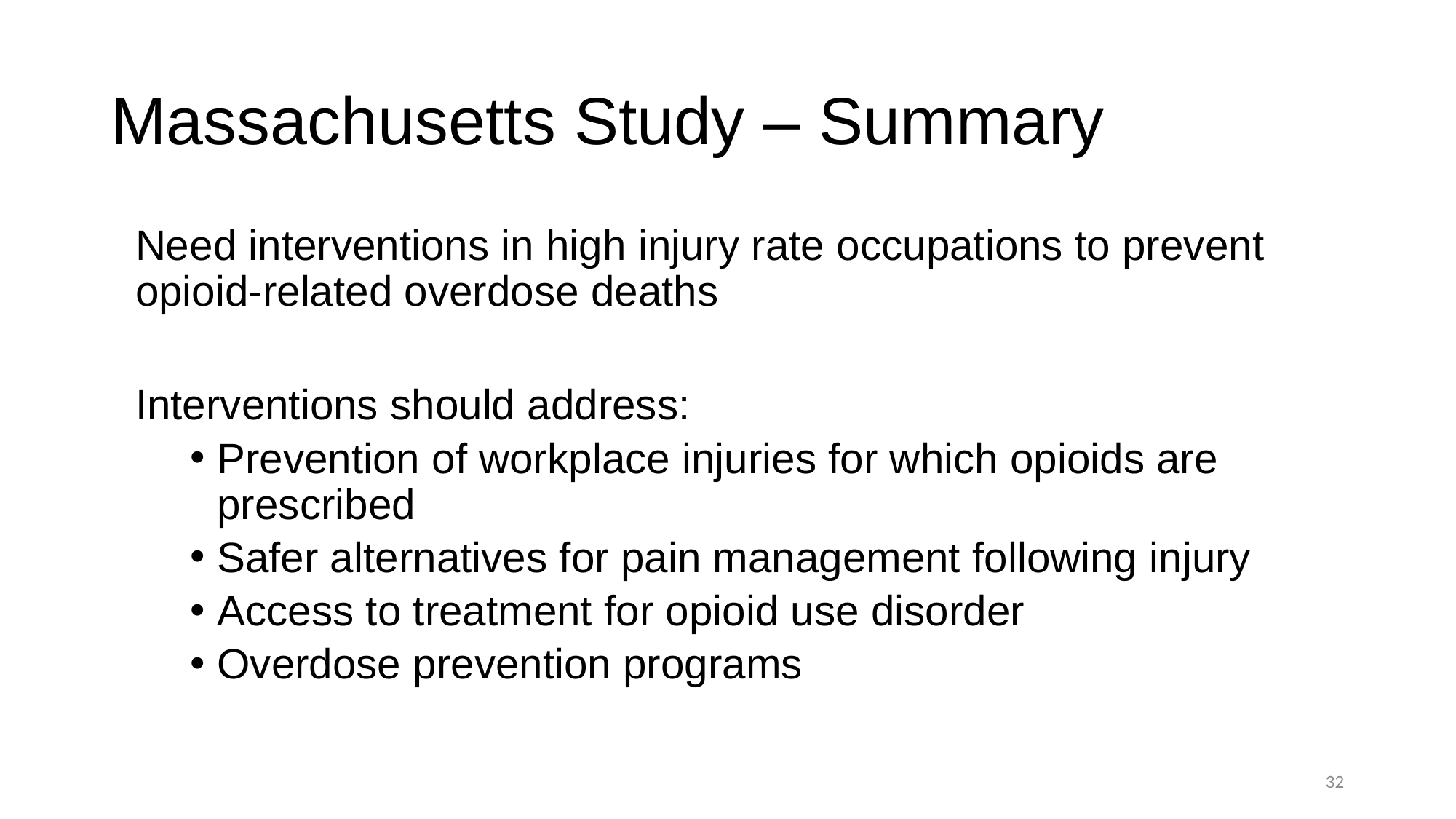

# Massachusetts Study – Summary
Need interventions in high injury rate occupations to prevent opioid-related overdose deaths

Interventions should address:
Prevention of workplace injuries for which opioids are prescribed
Safer alternatives for pain management following injury
Access to treatment for opioid use disorder
Overdose prevention programs

32